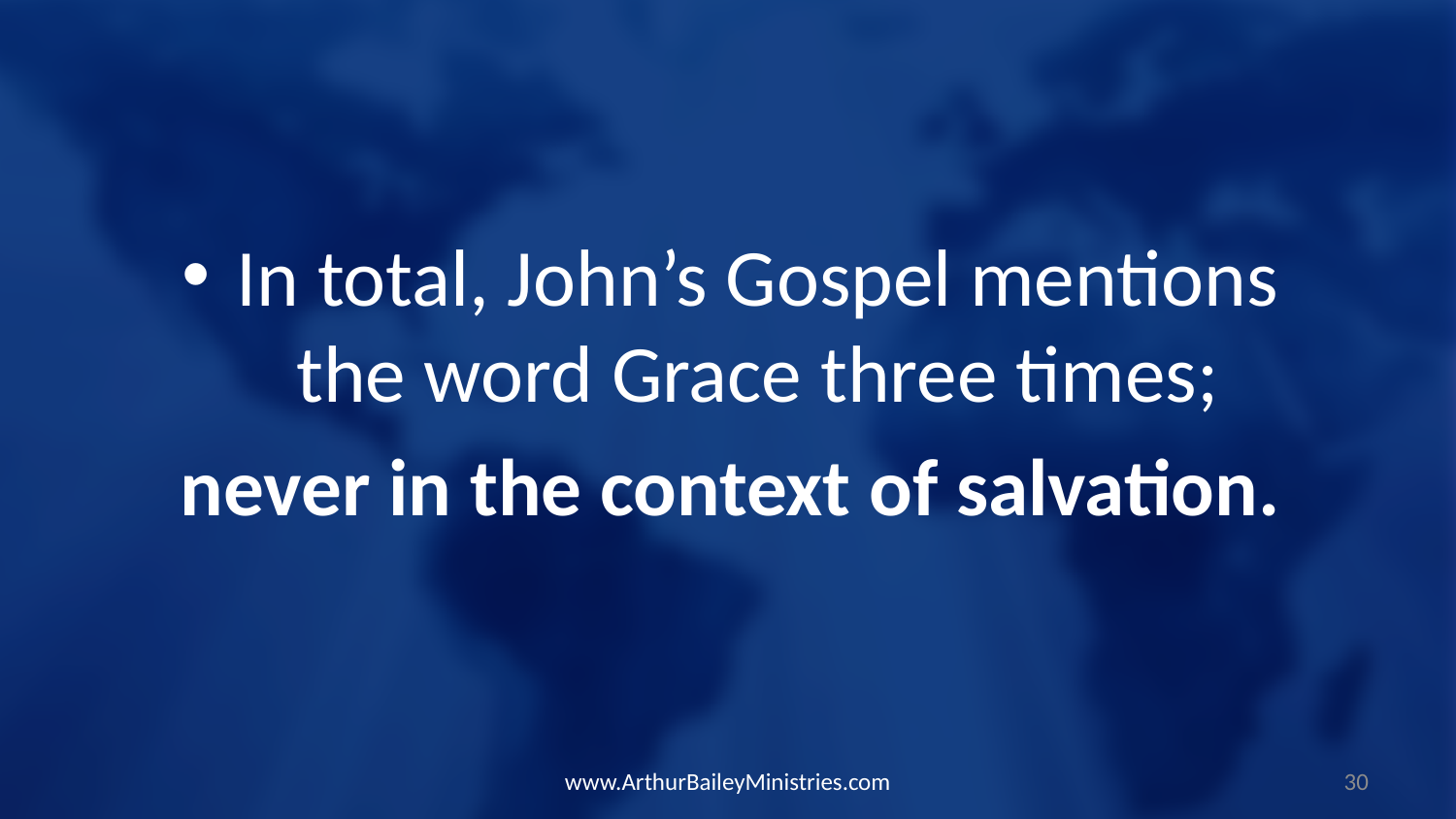

In total, John’s Gospel mentions the word Grace three times;
never in the context of salvation.

www.ArthurBaileyMinistries.com
30